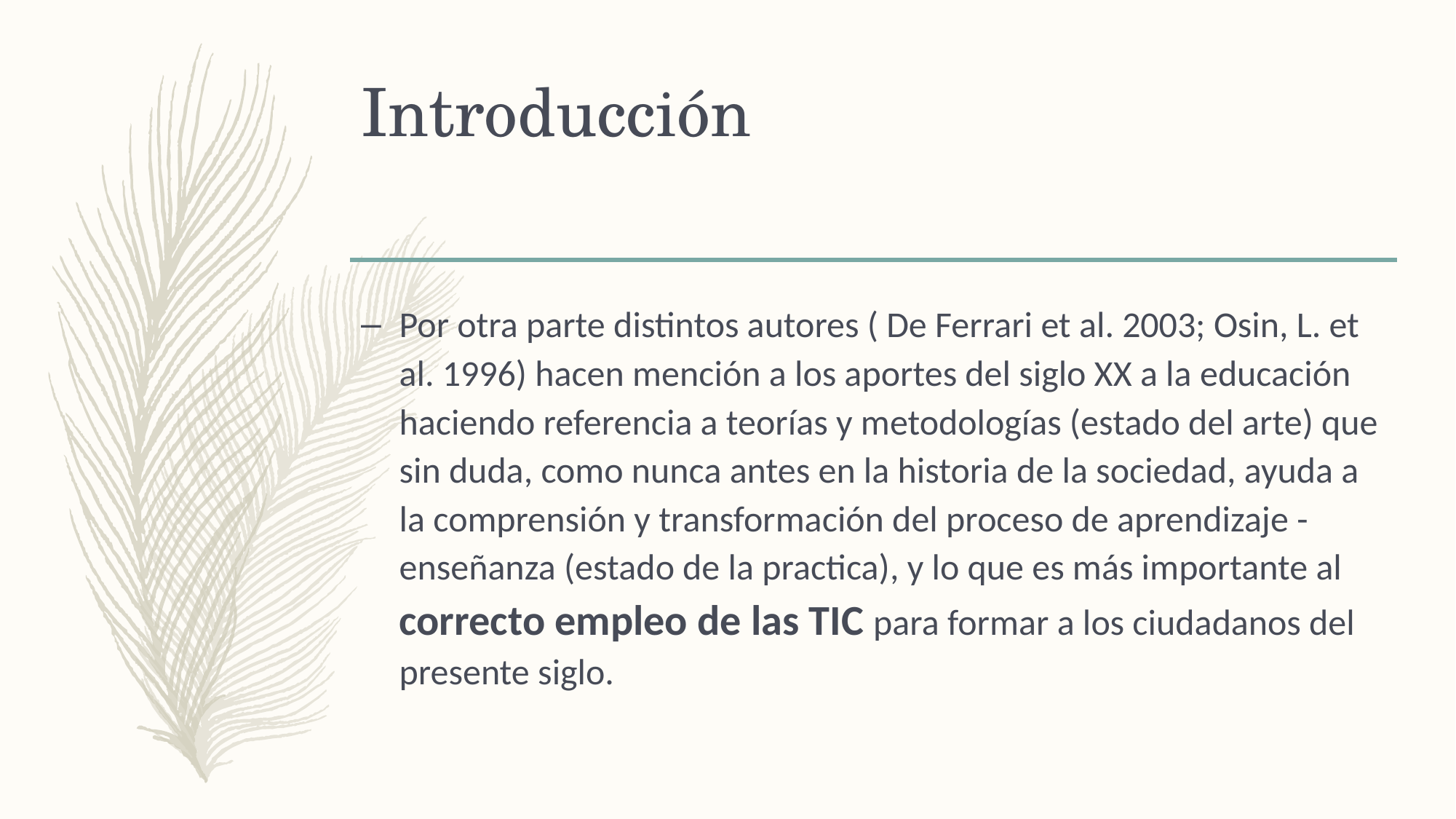

# Introducción
Por otra parte distintos autores ( De Ferrari et al. 2003; Osin, L. et al. 1996) hacen mención a los aportes del siglo XX a la educación haciendo referencia a teorías y metodologías (estado del arte) que sin duda, como nunca antes en la historia de la sociedad, ayuda a la comprensión y transformación del proceso de aprendizaje -enseñanza (estado de la practica), y lo que es más importante al correcto empleo de las TIC para formar a los ciudadanos del presente siglo.